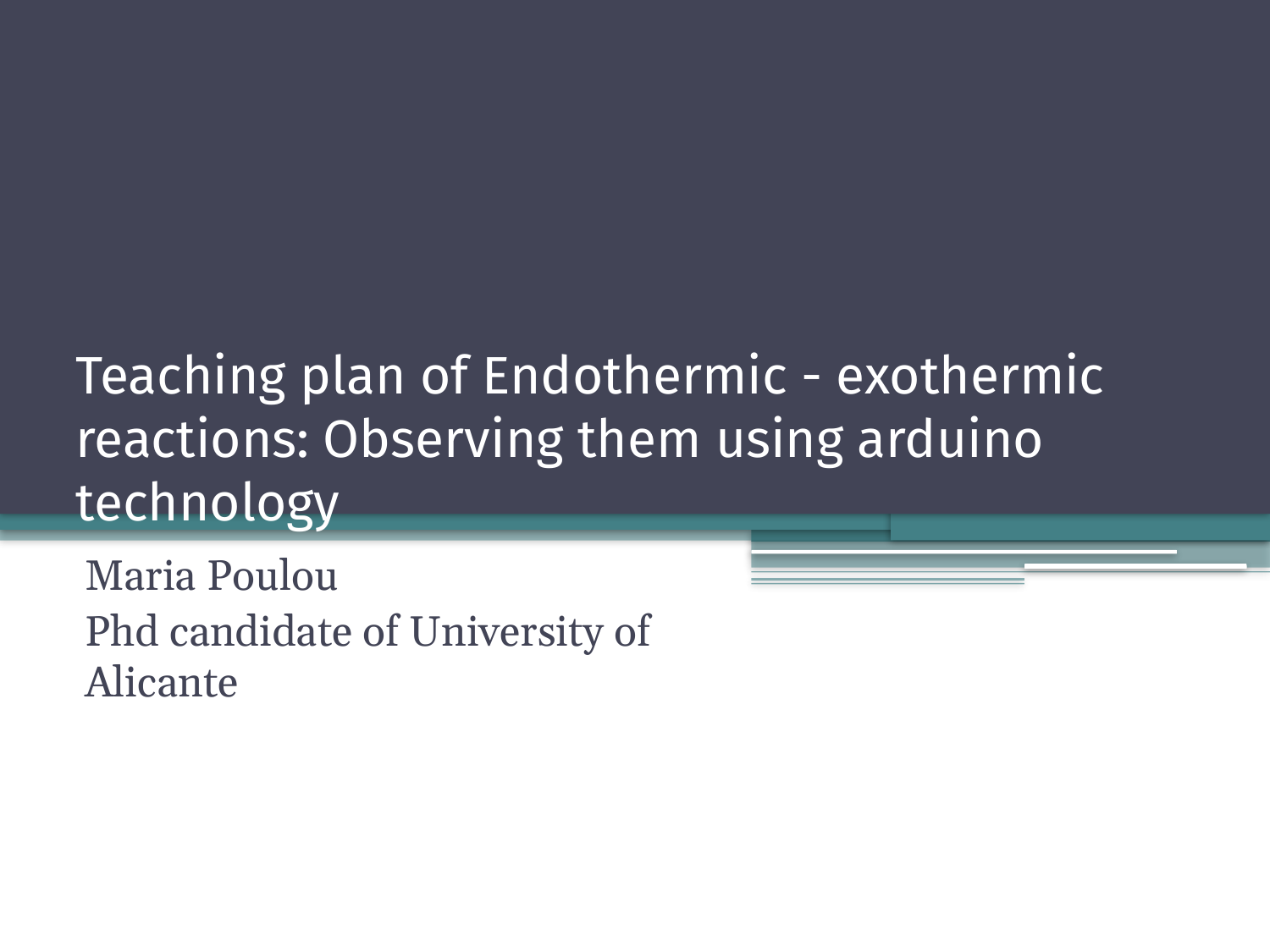

# Teaching plan of Endothermic - exothermic reactions: Observing them using arduino technology
Maria Poulou
Phd candidate of University of Alicante